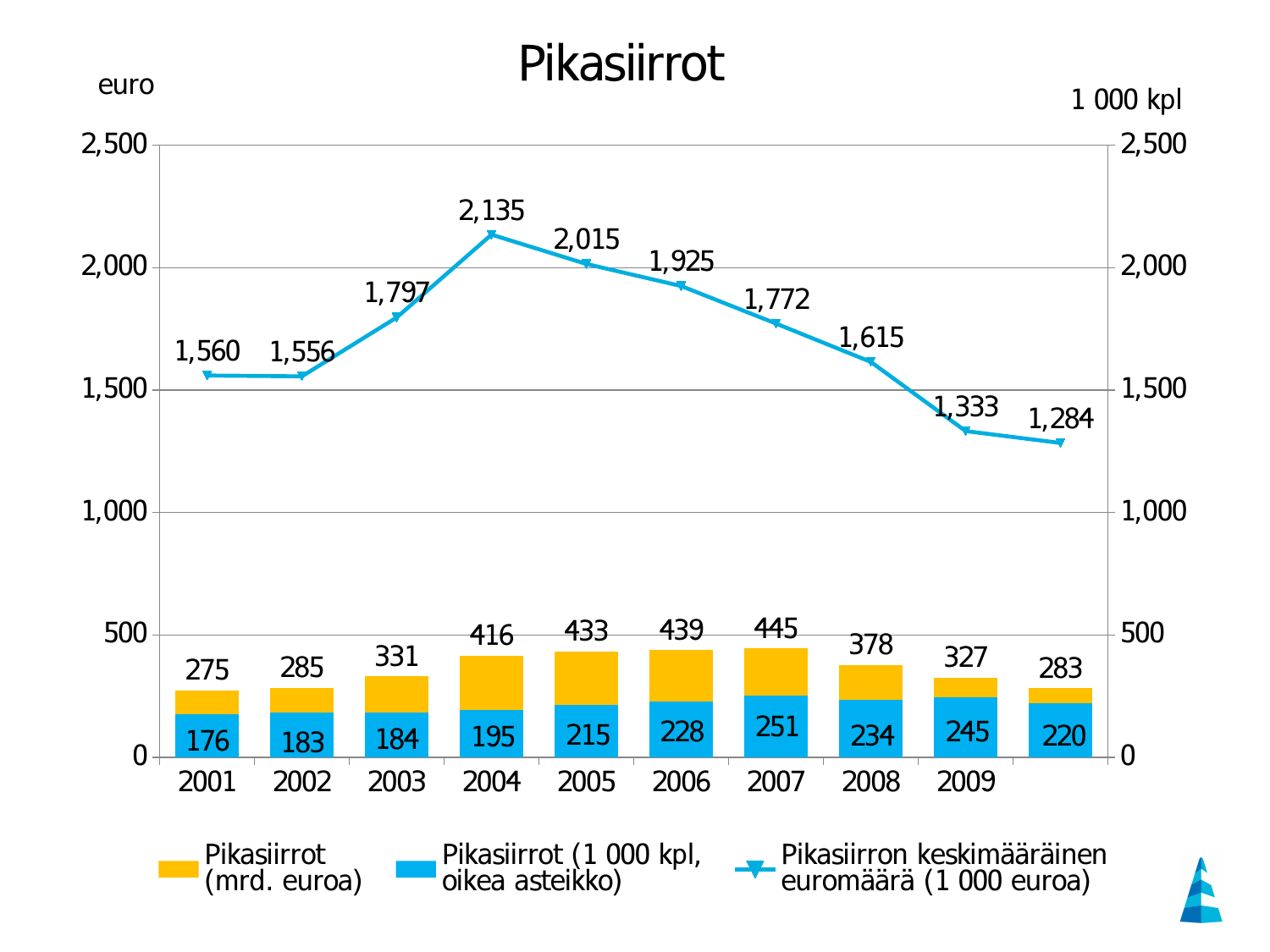

### Chart

| Category | Pikasiirrot
(mrd. euroa) | Pikasiirrot (1 000 kpl,
oikea asteikko) | Pikasiirron keskimääräinen
euromäärä (1 000 euroa) |
|---|---|---|---|
| 2001 | 274.506 | 176.0 | 1559.6931818181818 |
| 2002 | 284.7839 | 183.0 | 1556.196174863388 |
| 2003 | 330.5719 | 184.0 | 1796.5864130434782 |
| 2004 | 416.2836 | 195.0 | 2134.7876923076924 |
| 2005 | 433.2669 | 215.0 | 2015.1948837209302 |
| 2006 | 438.9475 | 228.0 | 1925.2083333333333 |
| 2007 | 444.7734 | 251.0 | 1772.005577689243 |
| 2008 | 378.0222 | 234.0 | 1615.4794871794873 |
| 2009 | 326.5647 | 245.0 | 1332.917142857143 |